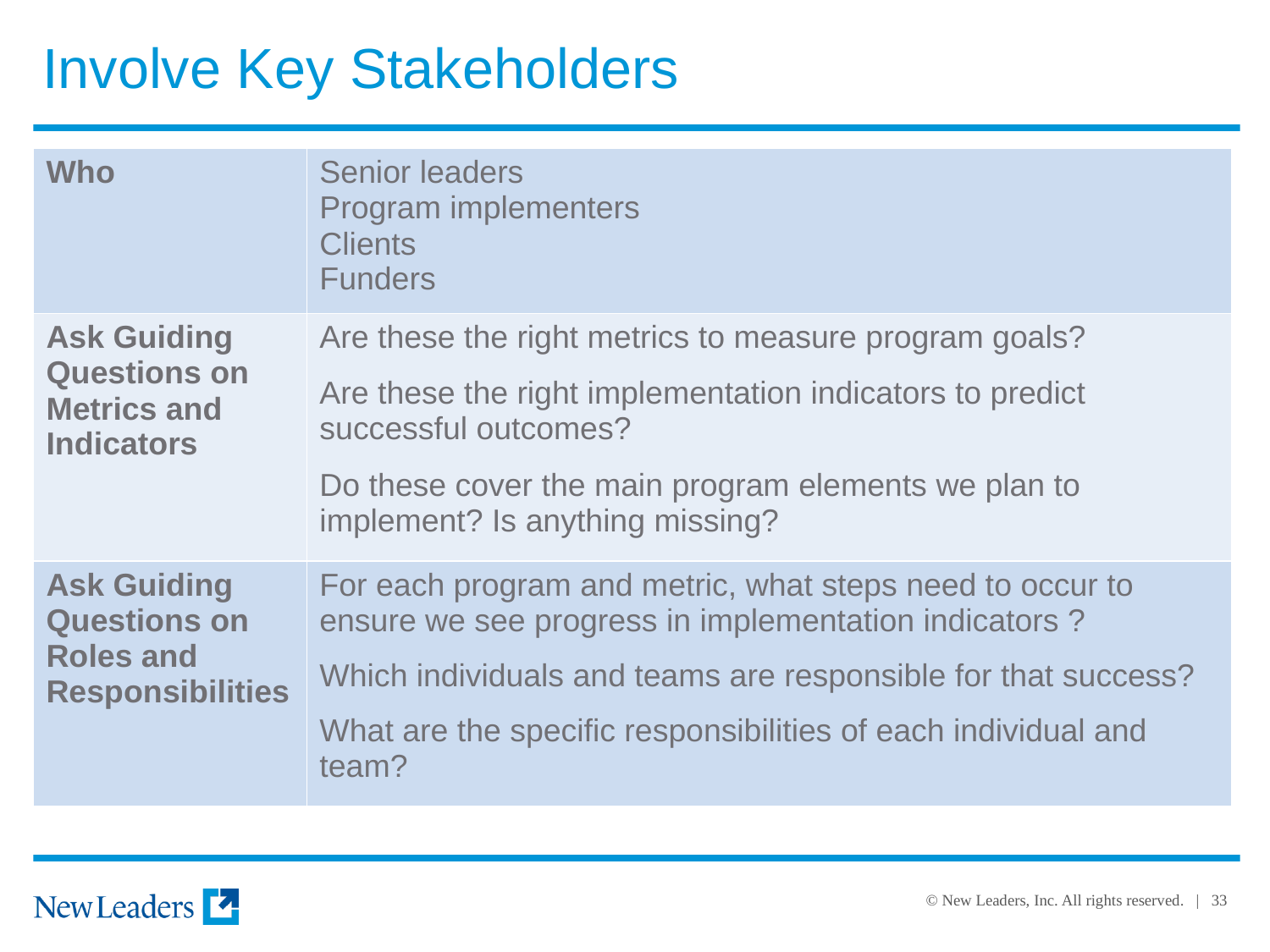

Involve Key Stakeholders
| Who | Senior leaders Program implementers Clients Funders |
| --- | --- |
| Ask Guiding Questions on Metrics and Indicators | Are these the right metrics to measure program goals? Are these the right implementation indicators to predict successful outcomes? Do these cover the main program elements we plan to implement? Is anything missing? |
| Ask Guiding Questions on Roles and Responsibilities | For each program and metric, what steps need to occur to ensure we see progress in implementation indicators ? Which individuals and teams are responsible for that success? What are the specific responsibilities of each individual and team? |